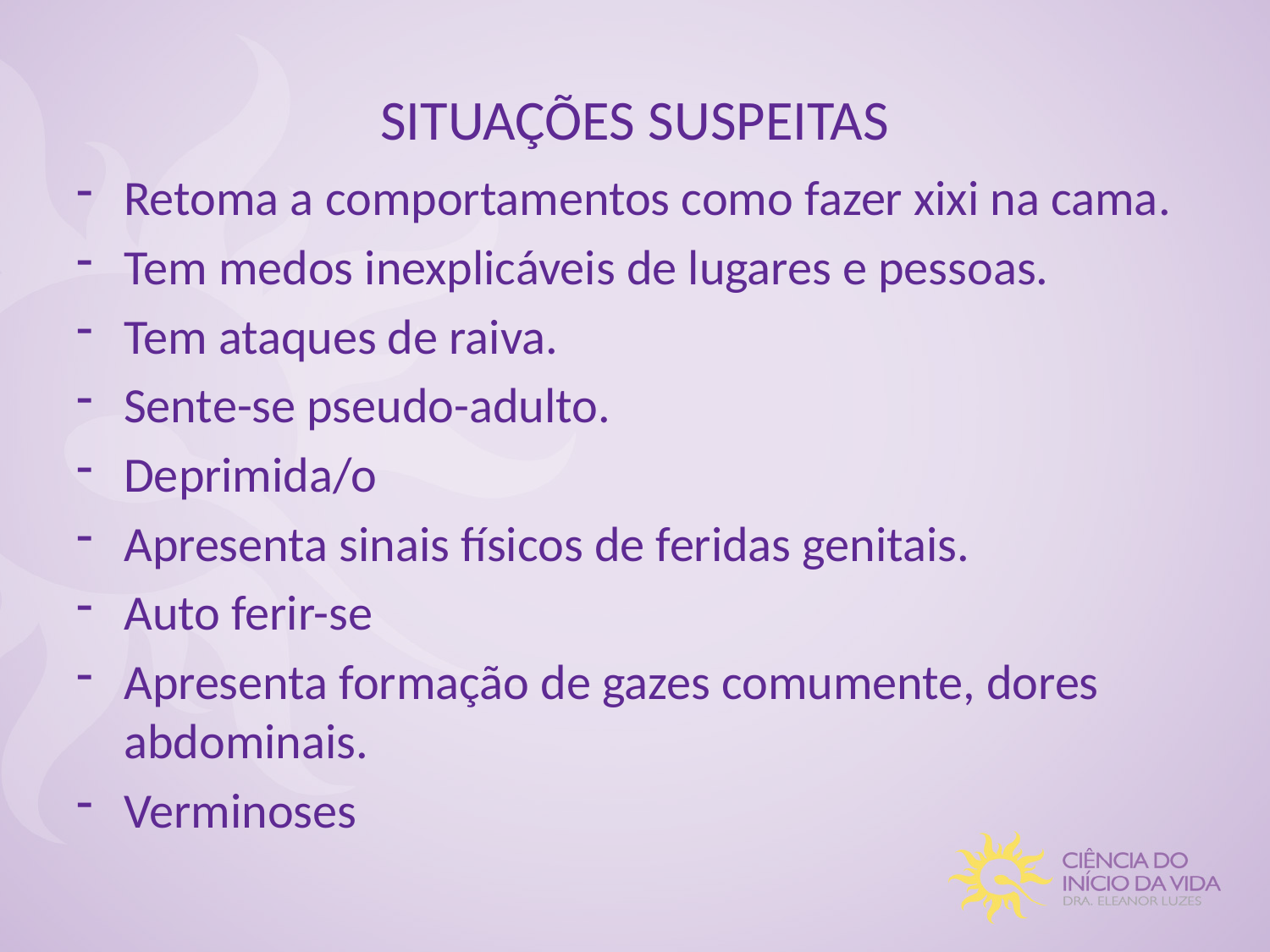

# SITUAÇÕES SUSPEITAS
Retoma a comportamentos como fazer xixi na cama.
Tem medos inexplicáveis de lugares e pessoas.
Tem ataques de raiva.
Sente-se pseudo-adulto.
Deprimida/o
Apresenta sinais físicos de feridas genitais.
Auto ferir-se
Apresenta formação de gazes comumente, dores abdominais.
Verminoses